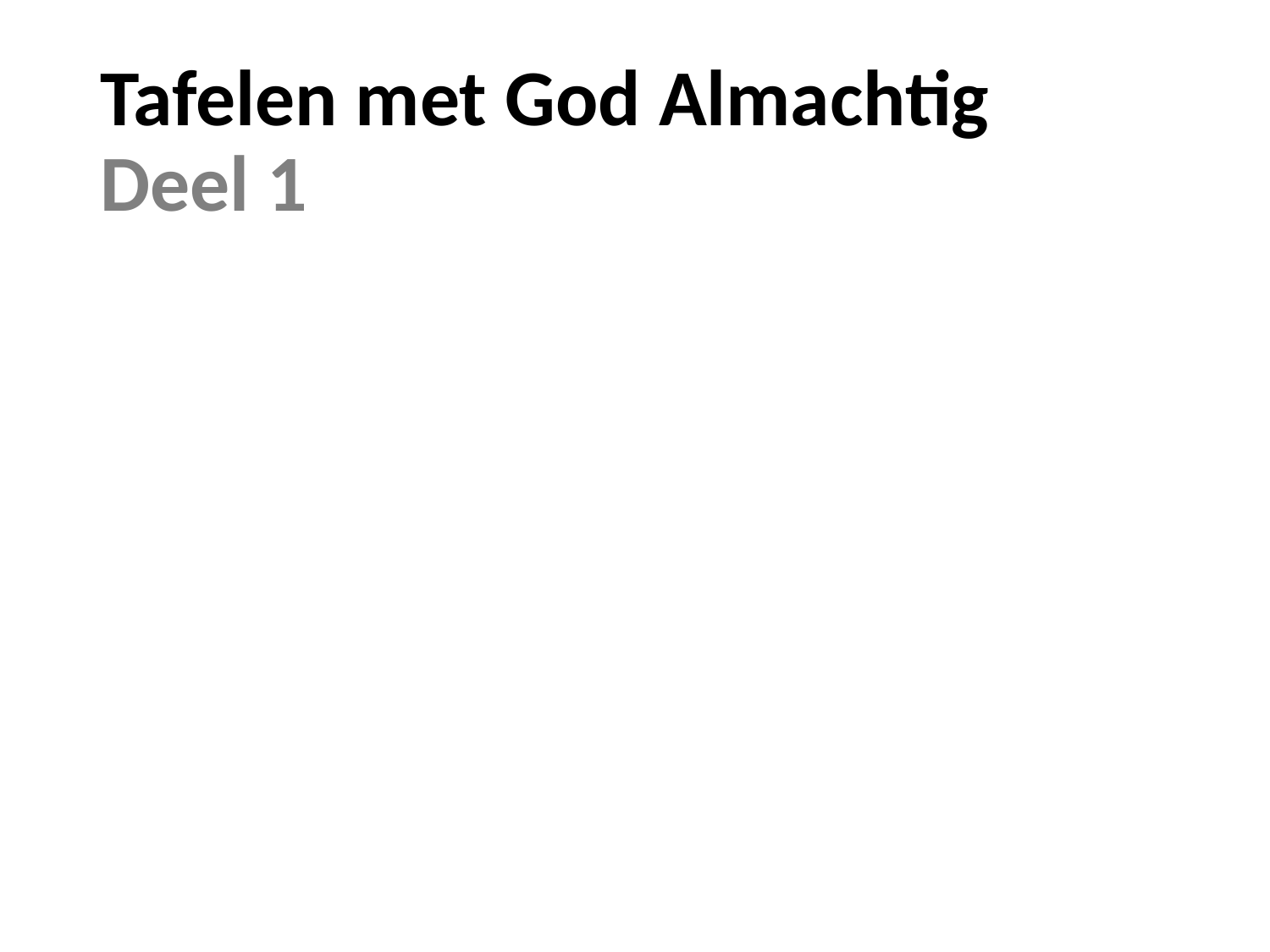

# Tafelen met God Almachtig Deel 1